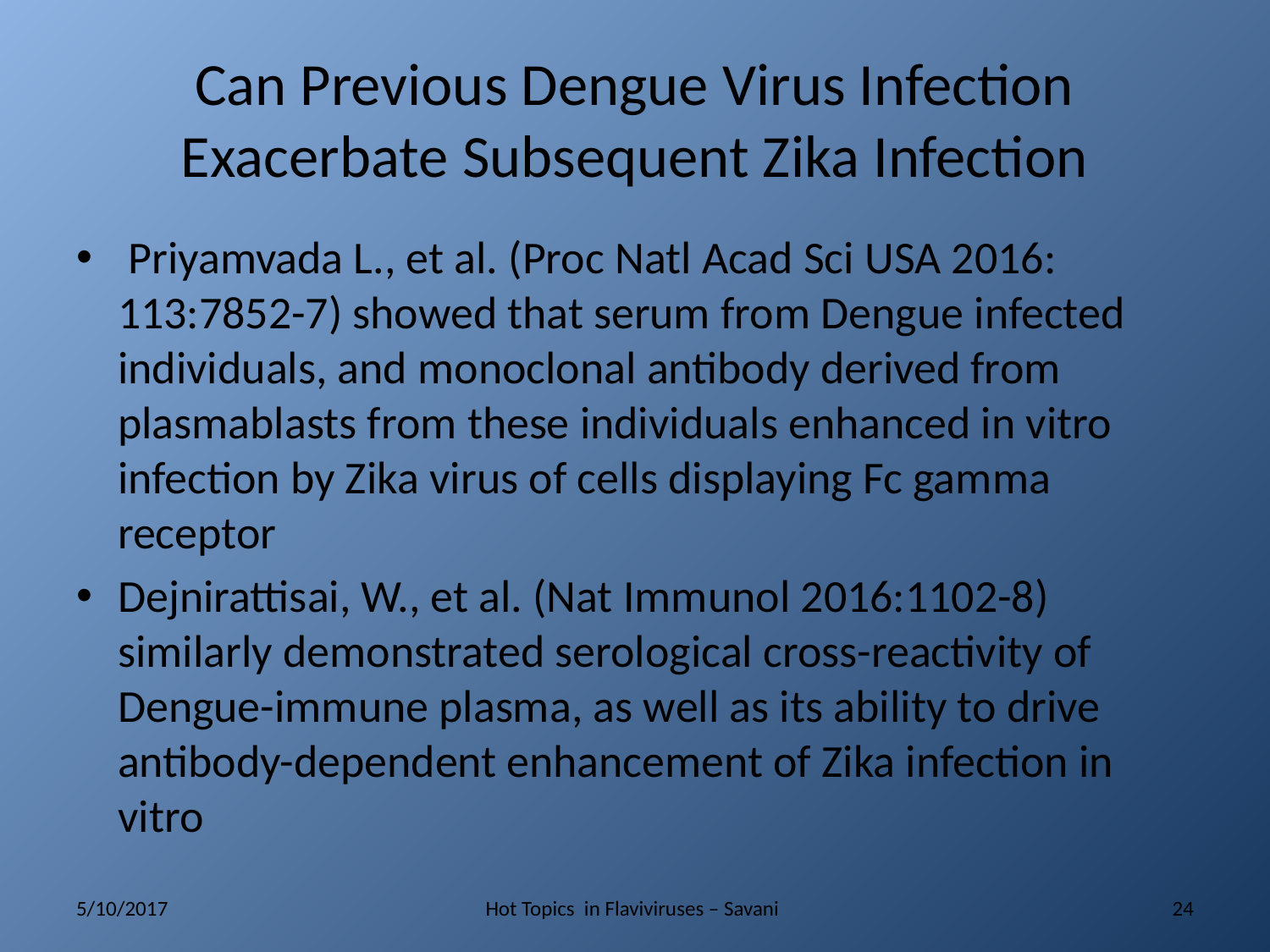

# Can Previous Dengue Virus Infection Exacerbate Subsequent Zika Infection
 Priyamvada L., et al. (Proc Natl Acad Sci USA 2016: 113:7852-7) showed that serum from Dengue infected individuals, and monoclonal antibody derived from plasmablasts from these individuals enhanced in vitro infection by Zika virus of cells displaying Fc gamma receptor
Dejnirattisai, W., et al. (Nat Immunol 2016:1102-8) similarly demonstrated serological cross-reactivity of Dengue-immune plasma, as well as its ability to drive antibody-dependent enhancement of Zika infection in vitro
5/10/2017
Hot Topics  in Flaviviruses – Savani
24